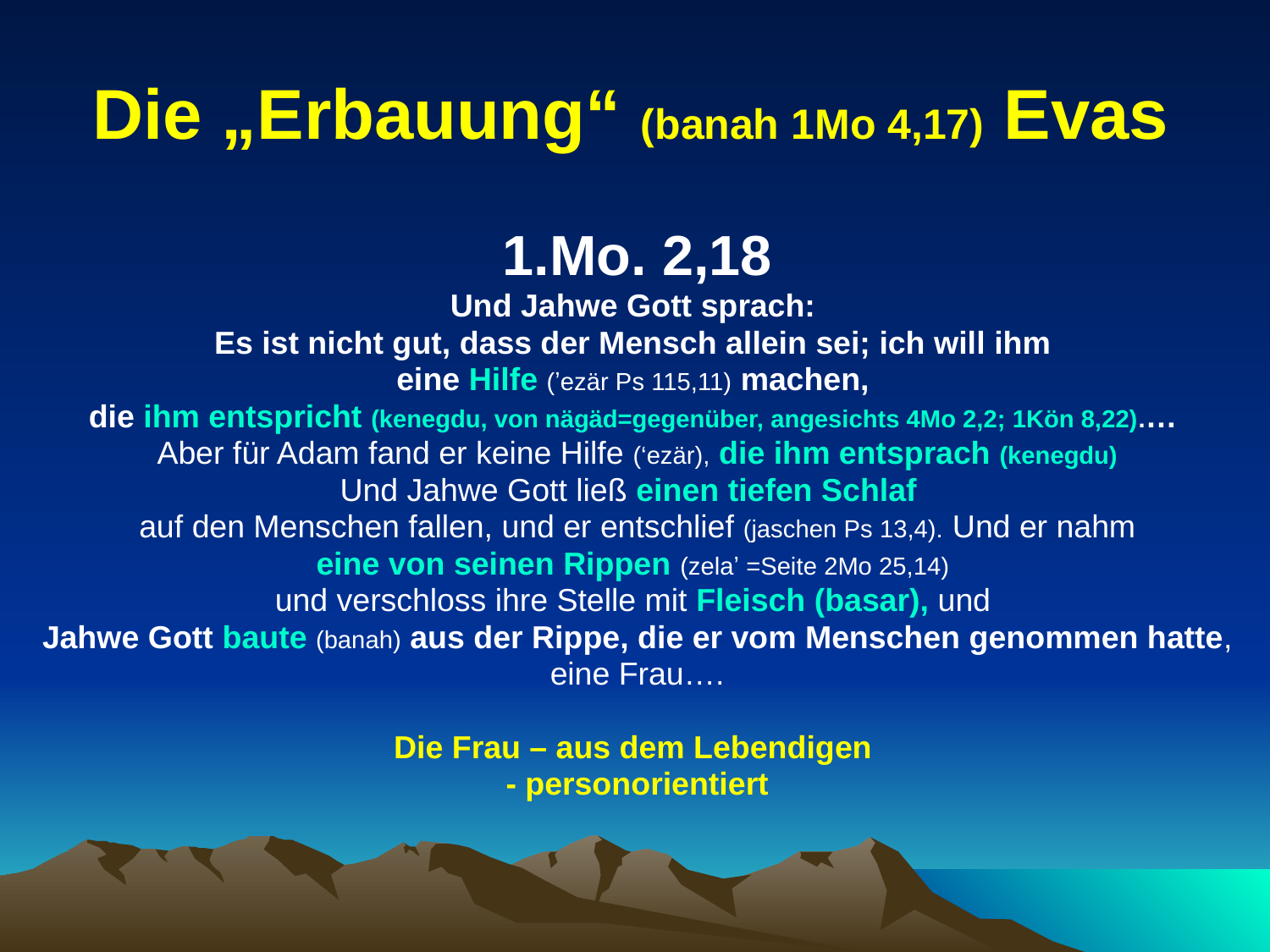

# Die „Erbauung“ (banah 1Mo 4,17) Evas
1.Mo. 2,18
Und Jahwe Gott sprach:
Es ist nicht gut, dass der Mensch allein sei; ich will ihm
eine Hilfe (ʼezär Ps 115,11) machen,
die ihm entspricht (kenegdu, von nägäd=gegenüber, angesichts 4Mo 2,2; 1Kön 8,22).…
Aber für Adam fand er keine Hilfe (‘ezär), die ihm entsprach (kenegdu)
Und Jahwe Gott ließ einen tiefen Schlaf
auf den Menschen fallen, und er entschlief (jaschen Ps 13,4). Und er nahm
eine von seinen Rippen (zelaʼ =Seite 2Mo 25,14)
und verschloss ihre Stelle mit Fleisch (basar), und
Jahwe Gott baute (banah) aus der Rippe, die er vom Menschen genommen hatte,
eine Frau….

Die Frau – aus dem Lebendigen
- personorientiert